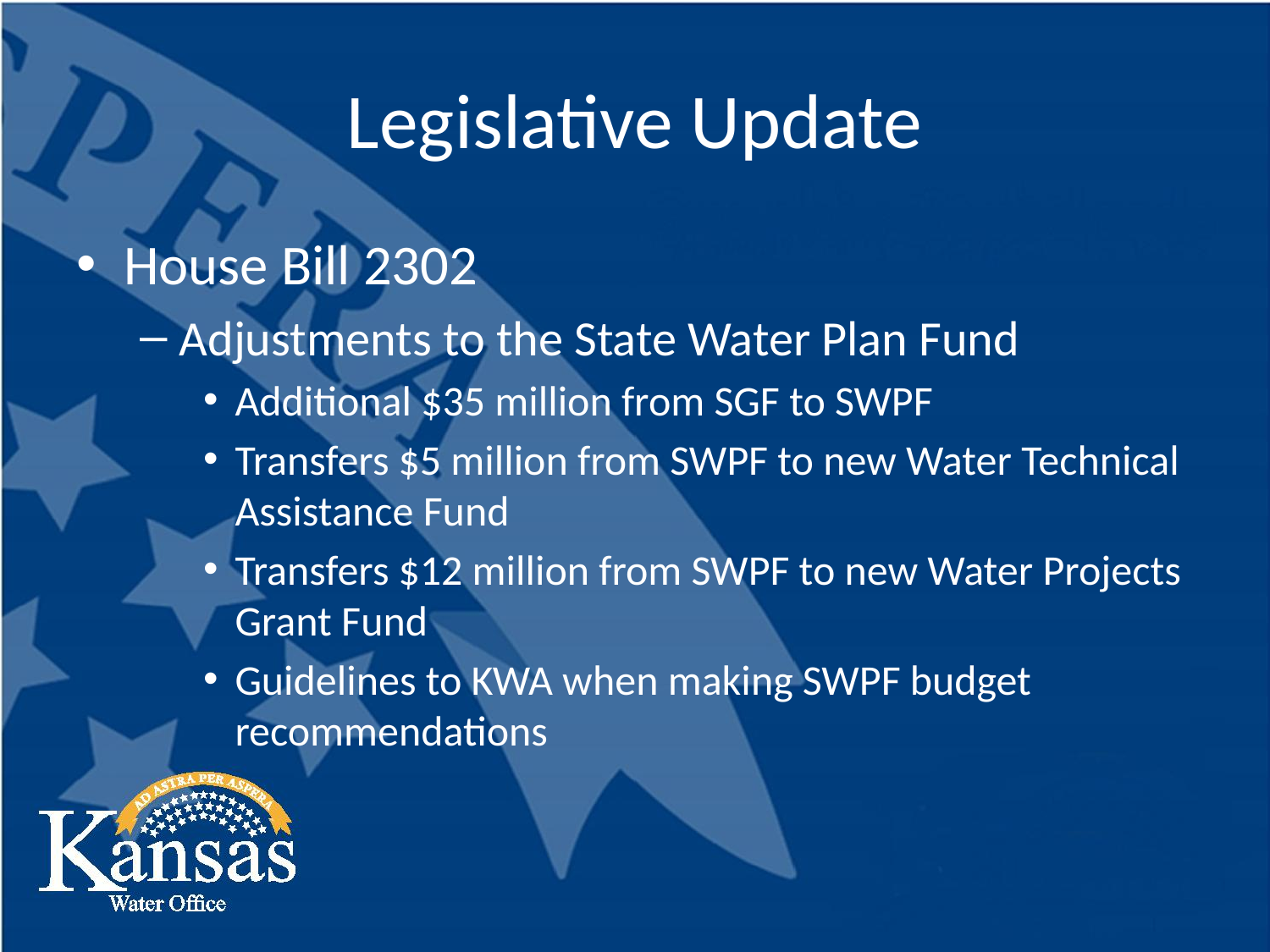

# Legislative Update
House Bill 2302
Adjustments to the State Water Plan Fund
Additional $35 million from SGF to SWPF
Transfers $5 million from SWPF to new Water Technical Assistance Fund
Transfers $12 million from SWPF to new Water Projects Grant Fund
Guidelines to KWA when making SWPF budget recommendations